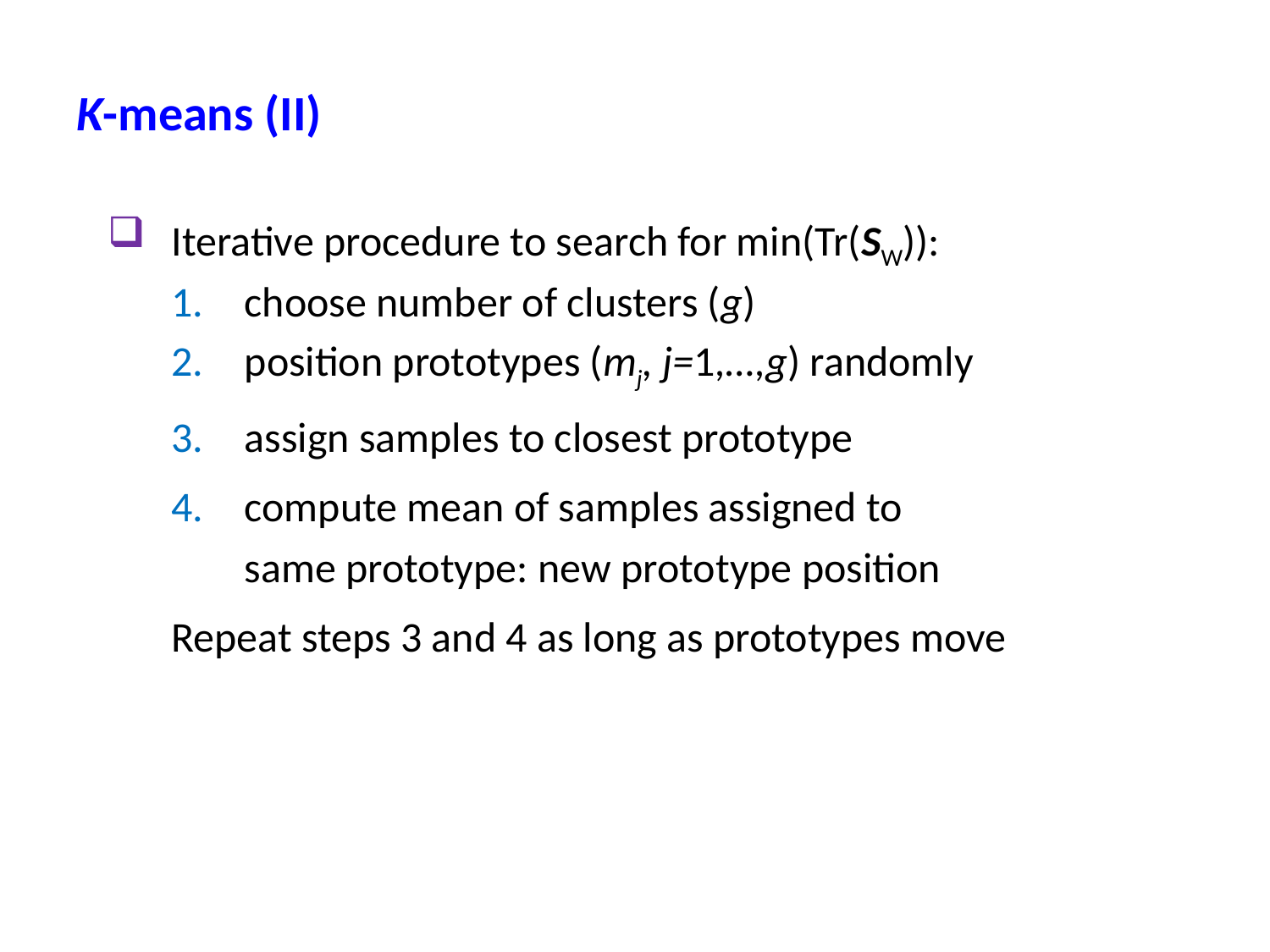

K-means (II)
Iterative procedure to search for min(Tr(SW)):
 choose number of clusters (g)
 position prototypes (mj, j=1,…,g) randomly
 assign samples to closest prototype
 compute mean of samples assigned to
 same prototype: new prototype position
Repeat steps 3 and 4 as long as prototypes move